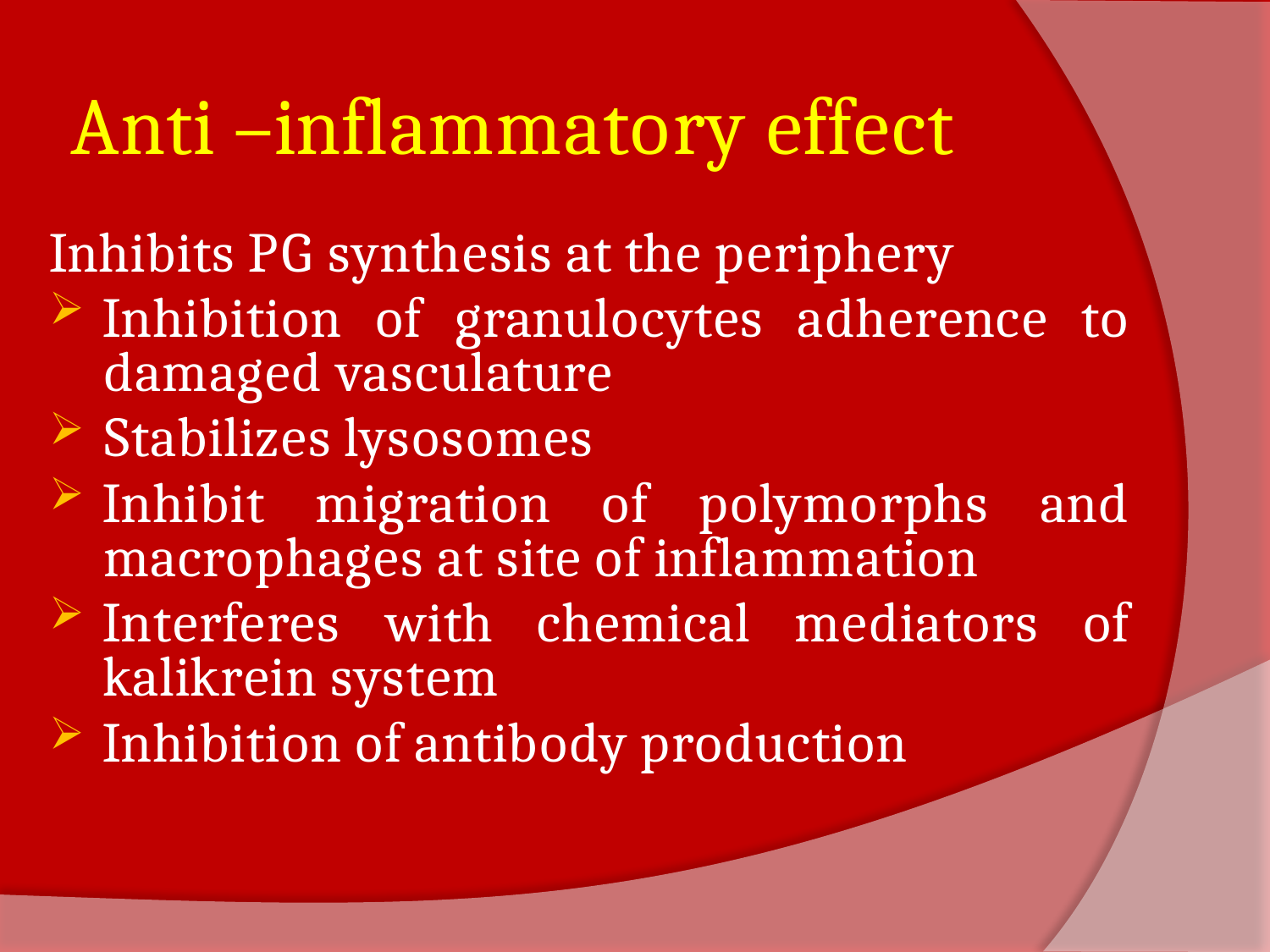

# Anti –inflammatory effect
Inhibits PG synthesis at the periphery
Inhibition of granulocytes adherence to damaged vasculature
Stabilizes lysosomes
Inhibit migration of polymorphs and macrophages at site of inflammation
Interferes with chemical mediators of kalikrein system
Inhibition of antibody production